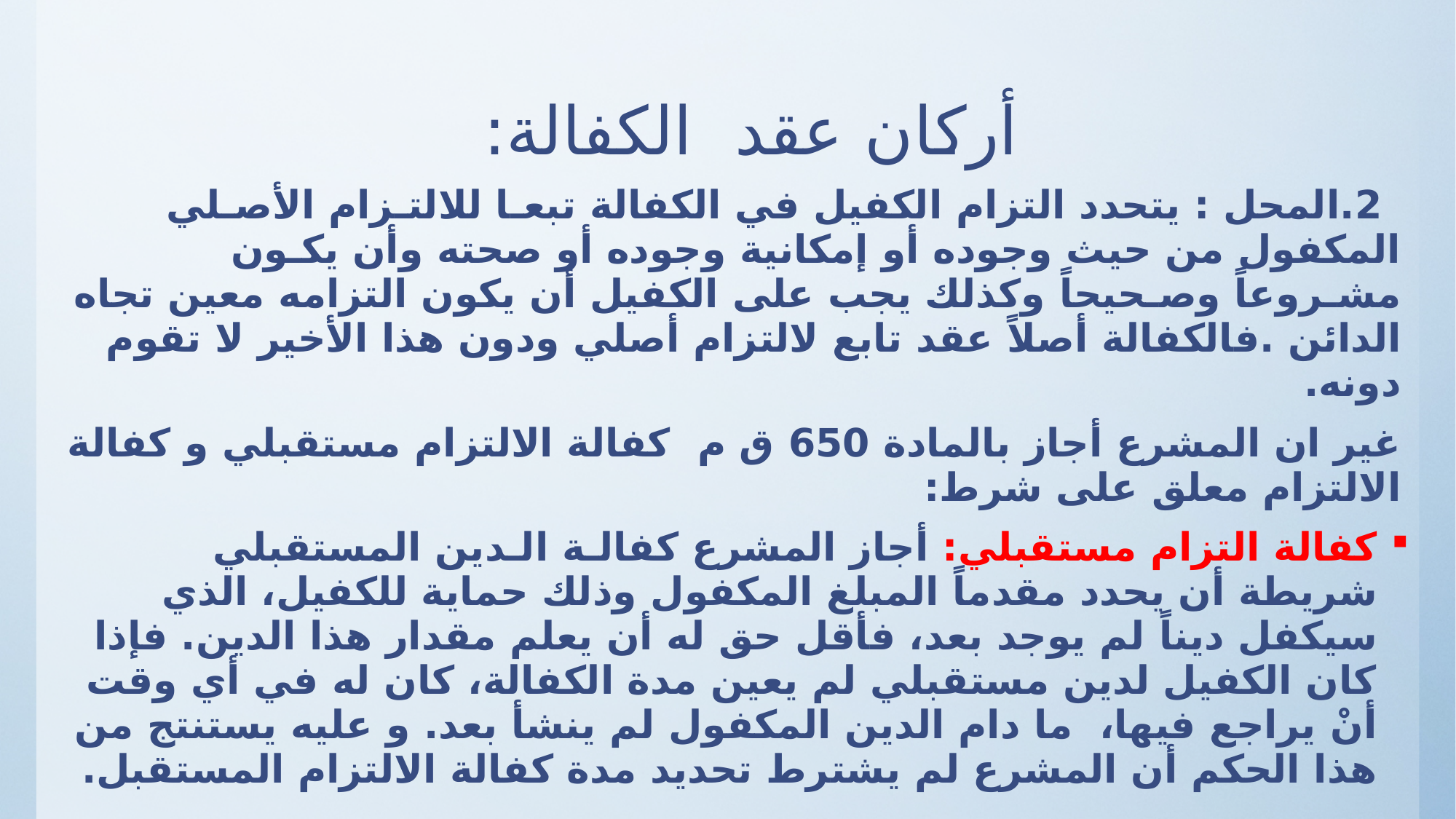

# أركان عقد  الكفالة:
	2.	المحل : يتحدد التزام الكفيل في الكفالة تبعـا للالتـزام الأصـلي المكفول من حيث وجوده أو إمكانية وجوده أو صحته وأن يكـون مشـروعاً وصـحيحاً وكذلك يجب على الكفيل أن يكون التزامه معين تجاه الدائن .فالكفالة أصلاً عقد تابع لالتزام أصلي ودون هذا الأخير لا تقوم دونه.
غير ان المشرع أجاز بالمادة 650 ق م  كفالة الالتزام مستقبلي و كفالة الالتزام معلق على شرط:
كفالة التزام مستقبلي: أجاز المشرع كفالـة الـدين المستقبلي شريطة أن يحدد مقدماً المبلغ المكفول وذلك حماية للكفيل، الذي سيكفل ديناً لم يوجد بعد، فأقل حق له أن يعلم مقدار هذا الدين. فإذا كان الكفيل لدين مستقبلي لم يعين مدة الكفالة، كان له في أي وقت أنْ يراجع فيها،  ما دام الدين المكفول لم ينشأ بعد. و عليه يستنتج من هذا الحكم أن المشرع لم يشترط تحديد مدة كفالة الالتزام المستقبل.